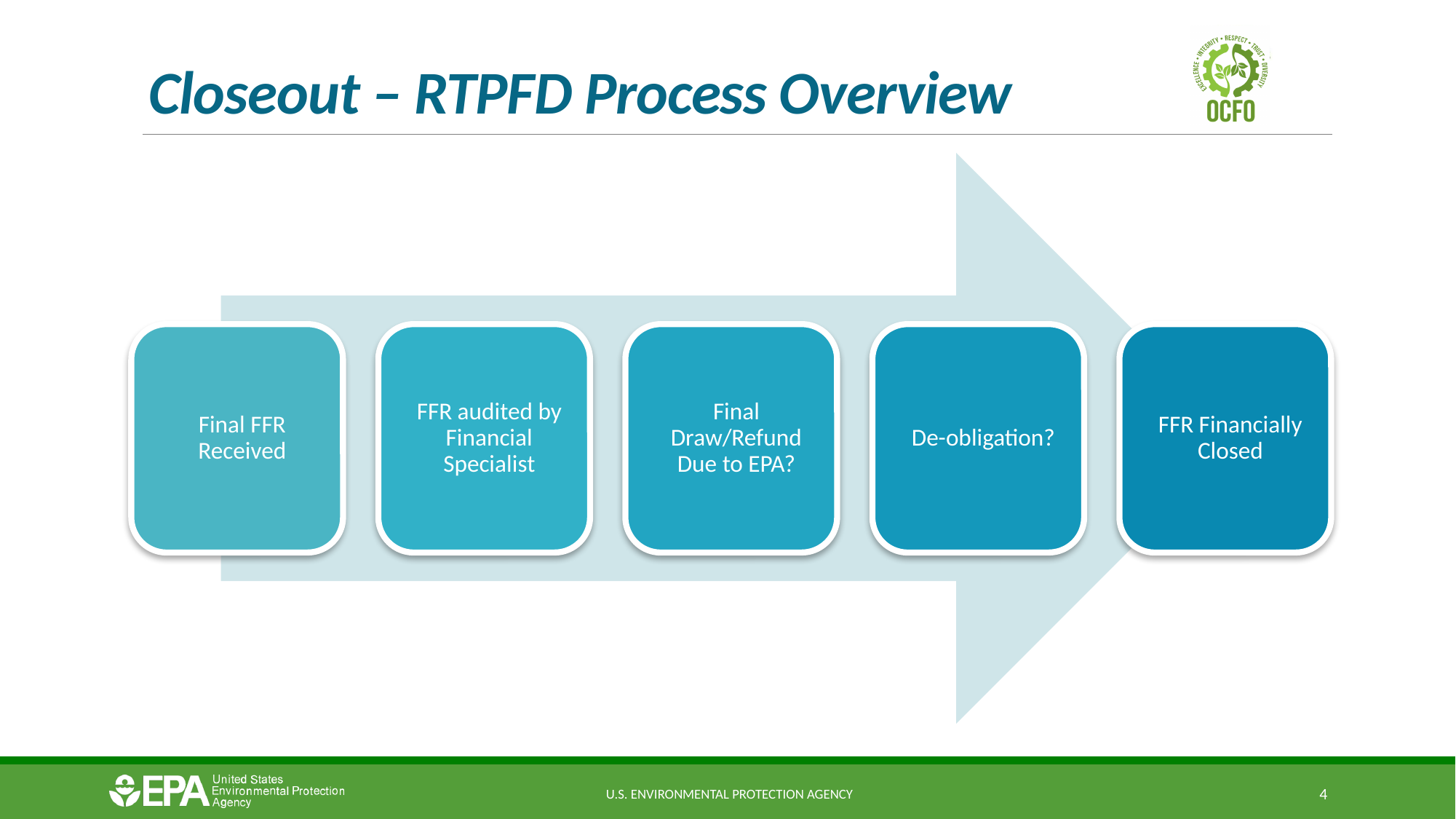

# Closeout – RTPFD Process Overview
Final FFR Received
FFR audited by Financial Specialist
Final Draw/Refund Due to EPA?
De-obligation?
FFR Financially Closed

 U.S. Environmental Protection Agency
4